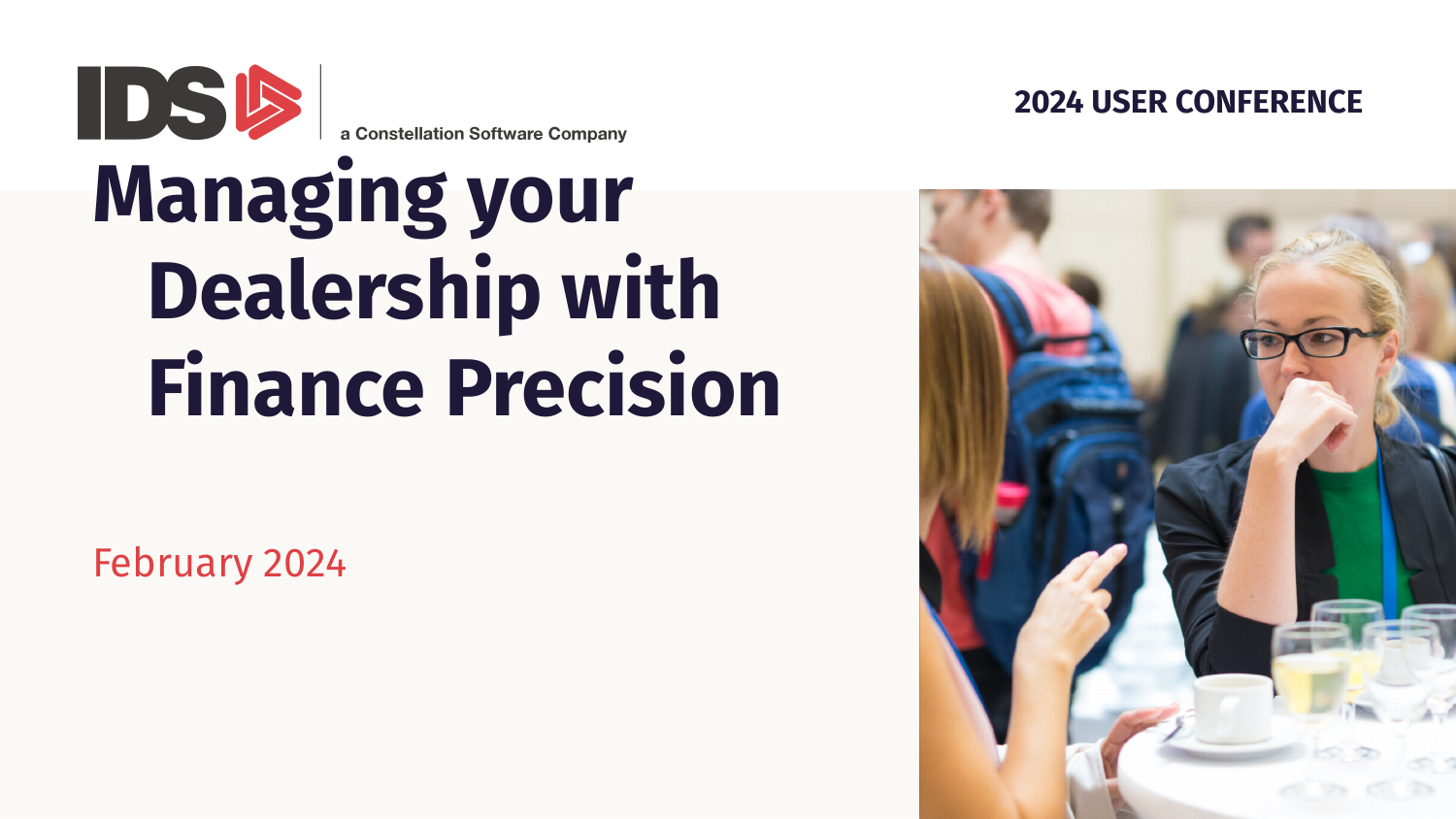

Managing your Dealership with Finance Precision
February 2024